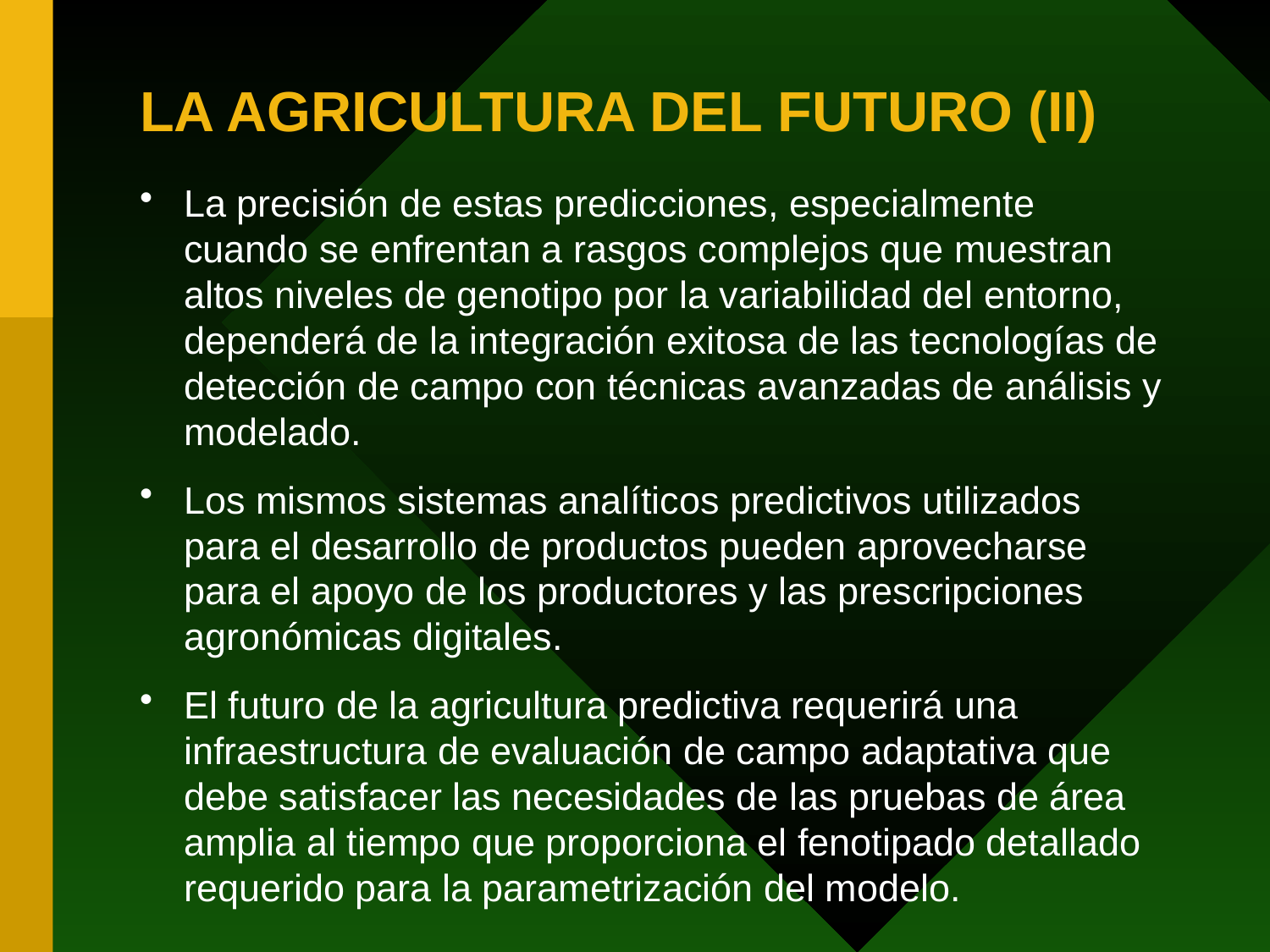

# LA AGRICULTURA DEL FUTURO (II)
La precisión de estas predicciones, especialmente cuando se enfrentan a rasgos complejos que muestran altos niveles de genotipo por la variabilidad del entorno, dependerá de la integración exitosa de las tecnologías de detección de campo con técnicas avanzadas de análisis y modelado.
Los mismos sistemas analíticos predictivos utilizados para el desarrollo de productos pueden aprovecharse para el apoyo de los productores y las prescripciones agronómicas digitales.
El futuro de la agricultura predictiva requerirá una infraestructura de evaluación de campo adaptativa que debe satisfacer las necesidades de las pruebas de área amplia al tiempo que proporciona el fenotipado detallado requerido para la parametrización del modelo.